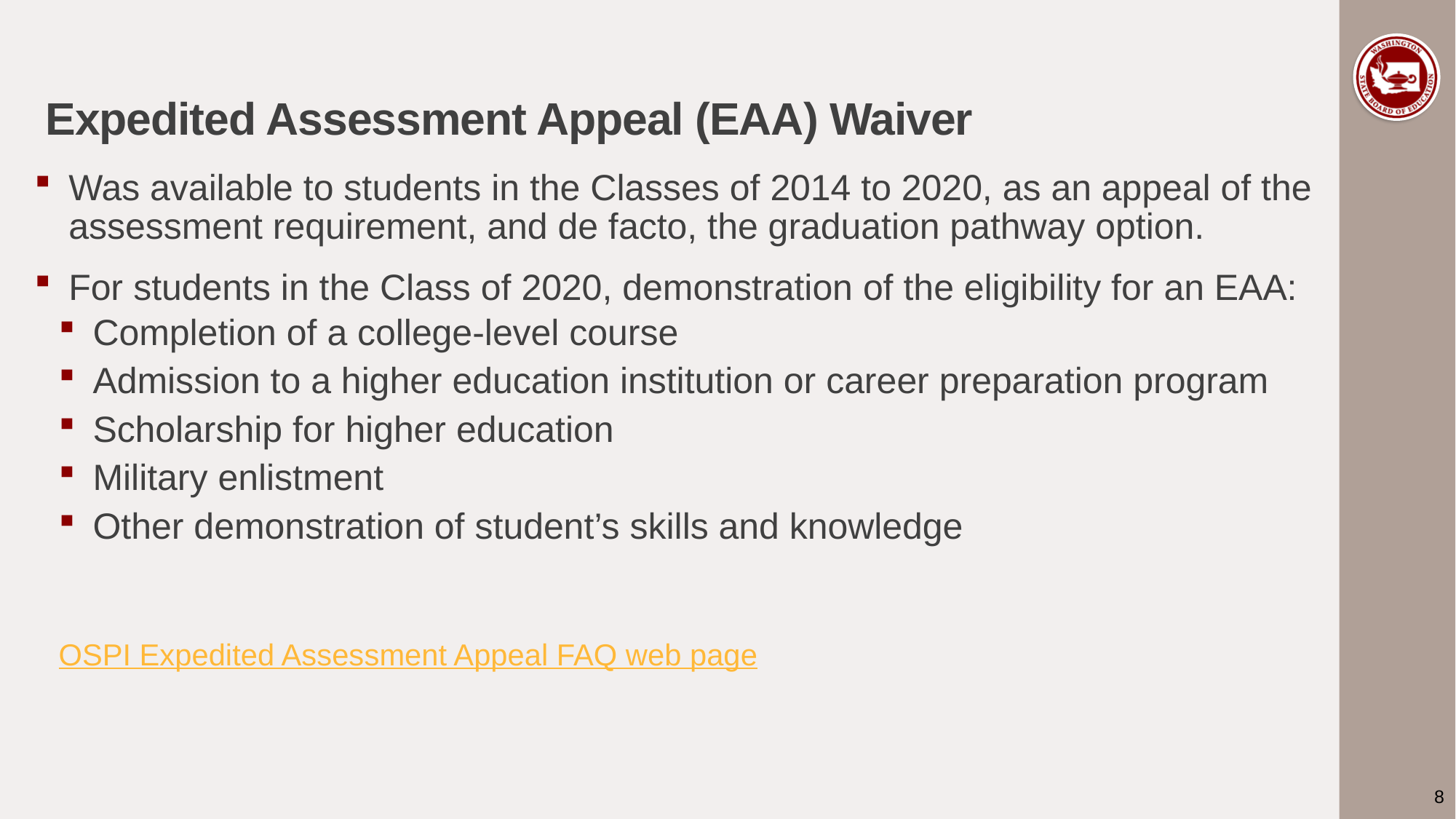

# Expedited Assessment Appeal (EAA) Waiver
Was available to students in the Classes of 2014 to 2020, as an appeal of the assessment requirement, and de facto, the graduation pathway option.
For students in the Class of 2020, demonstration of the eligibility for an EAA:
Completion of a college-level course
Admission to a higher education institution or career preparation program
Scholarship for higher education
Military enlistment
Other demonstration of student’s skills and knowledge

OSPI Expedited Assessment Appeal FAQ web page
8